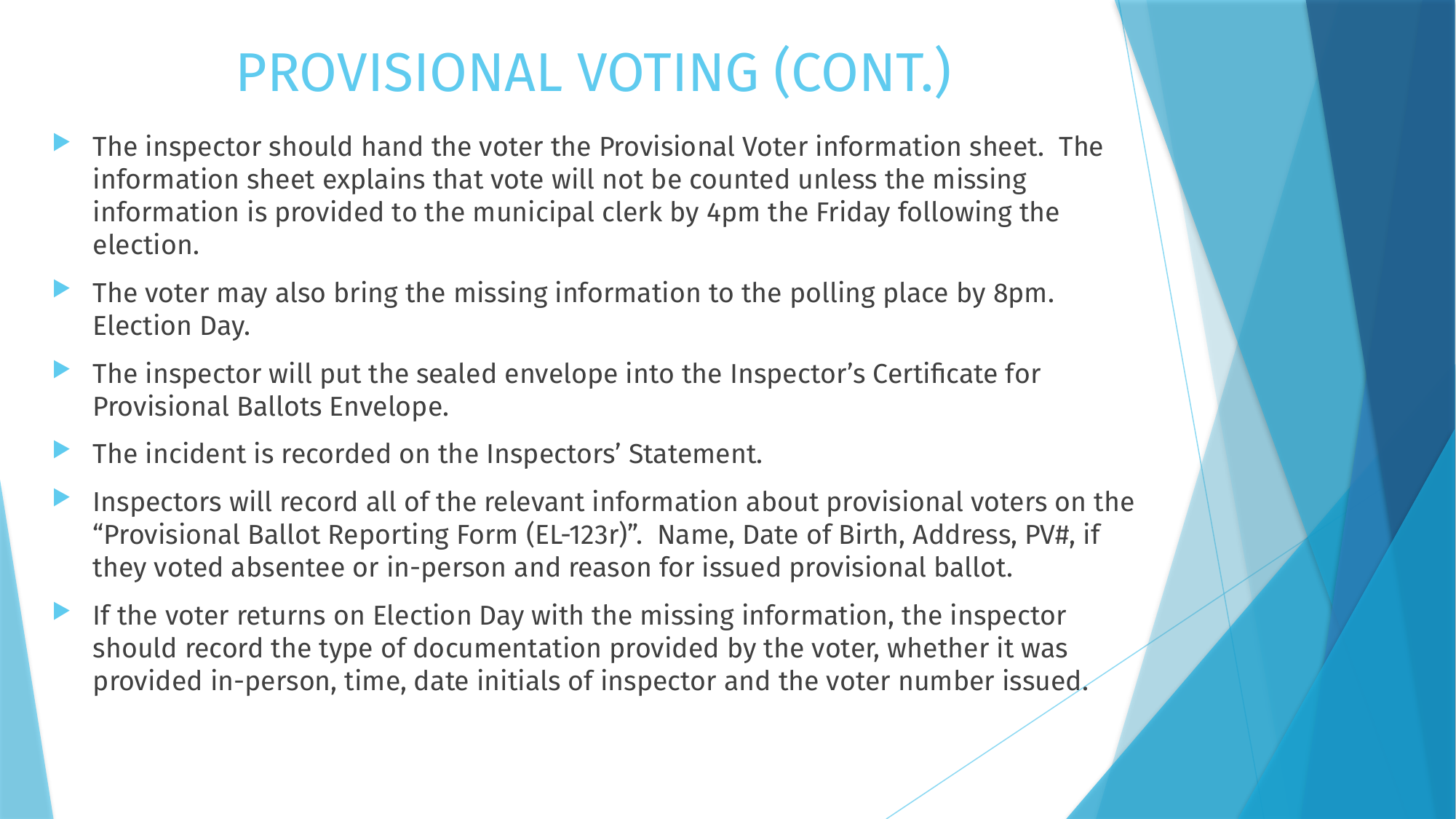

# PROVISIONAL VOTING (CONT.)
The inspector should hand the voter the Provisional Voter information sheet.  The information sheet explains that vote will not be counted unless the missing information is provided to the municipal clerk by 4pm the Friday following the election.
The voter may also bring the missing information to the polling place by 8pm. Election Day.
The inspector will put the sealed envelope into the Inspector’s Certificate for Provisional Ballots Envelope.
The incident is recorded on the Inspectors’ Statement.
Inspectors will record all of the relevant information about provisional voters on the “Provisional Ballot Reporting Form (EL-123r)”.  Name, Date of Birth, Address, PV#, if they voted absentee or in-person and reason for issued provisional ballot.
If the voter returns on Election Day with the missing information, the inspector should record the type of documentation provided by the voter, whether it was provided in-person, time, date initials of inspector and the voter number issued.